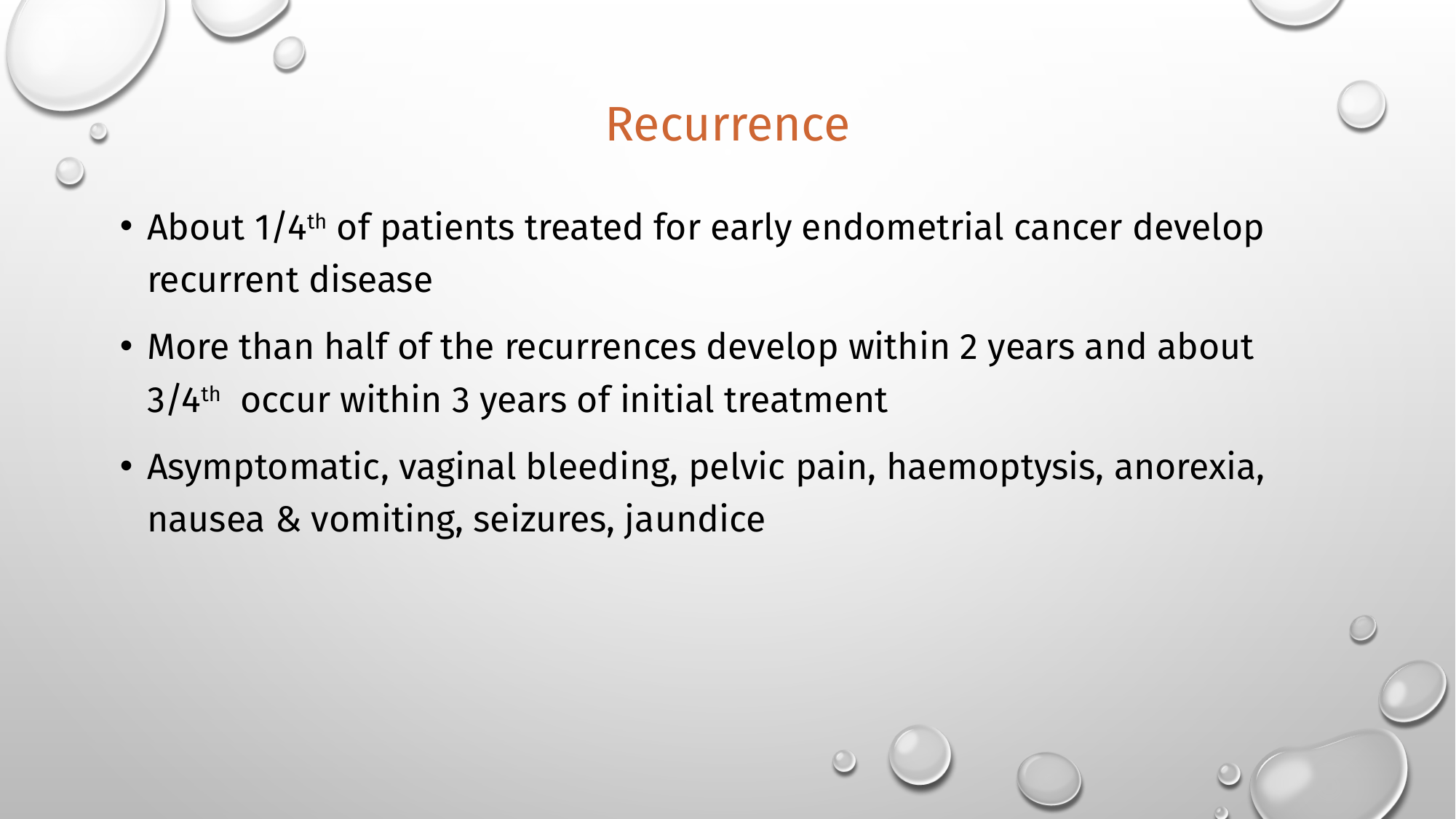

# Recurrence
About 1/4th of patients treated for early endometrial cancer develop recurrent disease
More than half of the recurrences develop within 2 years and about 3/4th  occur within 3 years of initial treatment
Asymptomatic, vaginal bleeding, pelvic pain, haemoptysis, anorexia, nausea & vomiting, seizures, jaundice